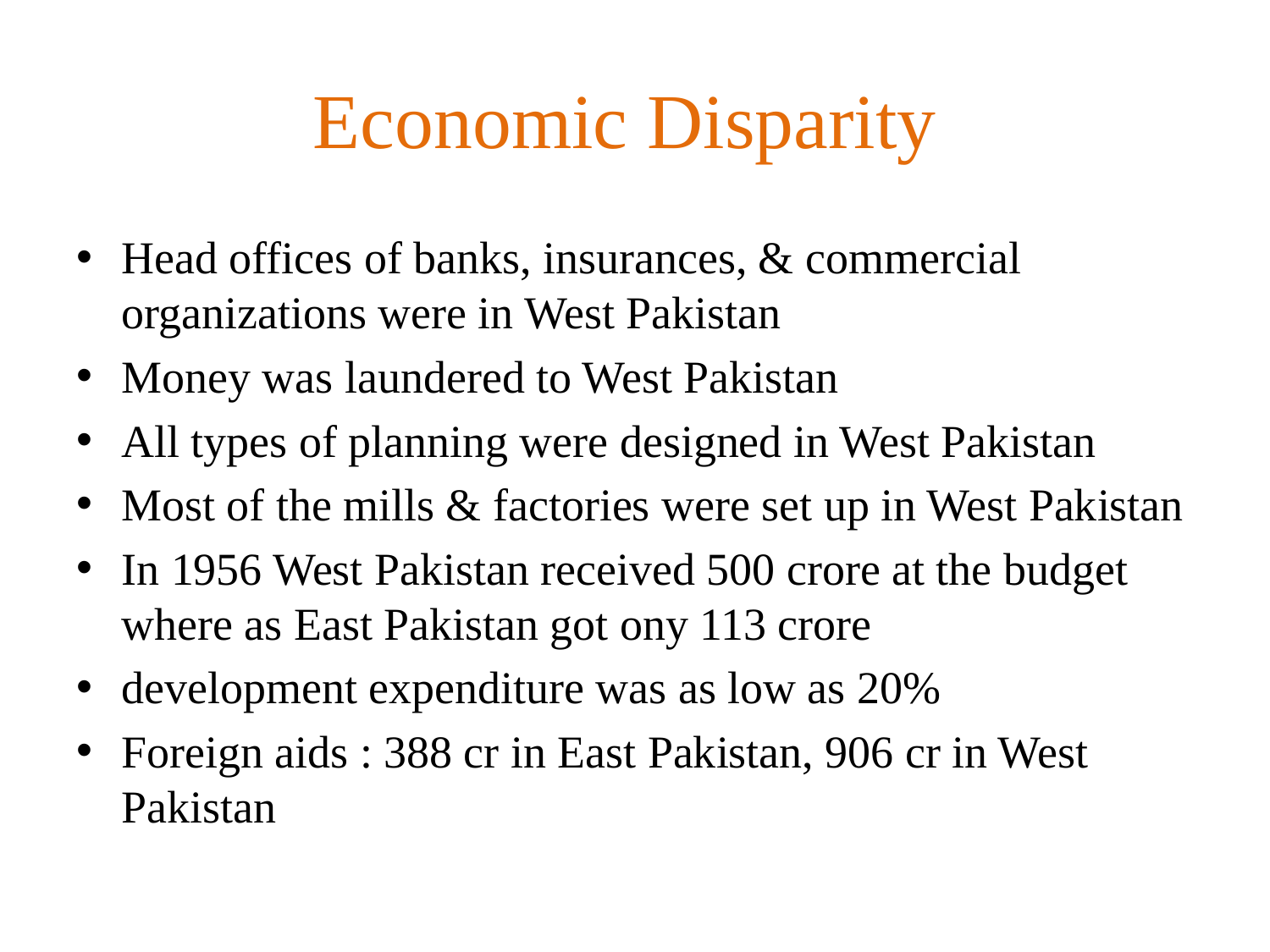

# Economic Disparity
Head offices of banks, insurances, & commercial organizations were in West Pakistan
Money was laundered to West Pakistan
All types of planning were designed in West Pakistan
Most of the mills & factories were set up in West Pakistan
In 1956 West Pakistan received 500 crore at the budget where as East Pakistan got ony 113 crore
development expenditure was as low as 20%
Foreign aids : 388 cr in East Pakistan, 906 cr in West Pakistan